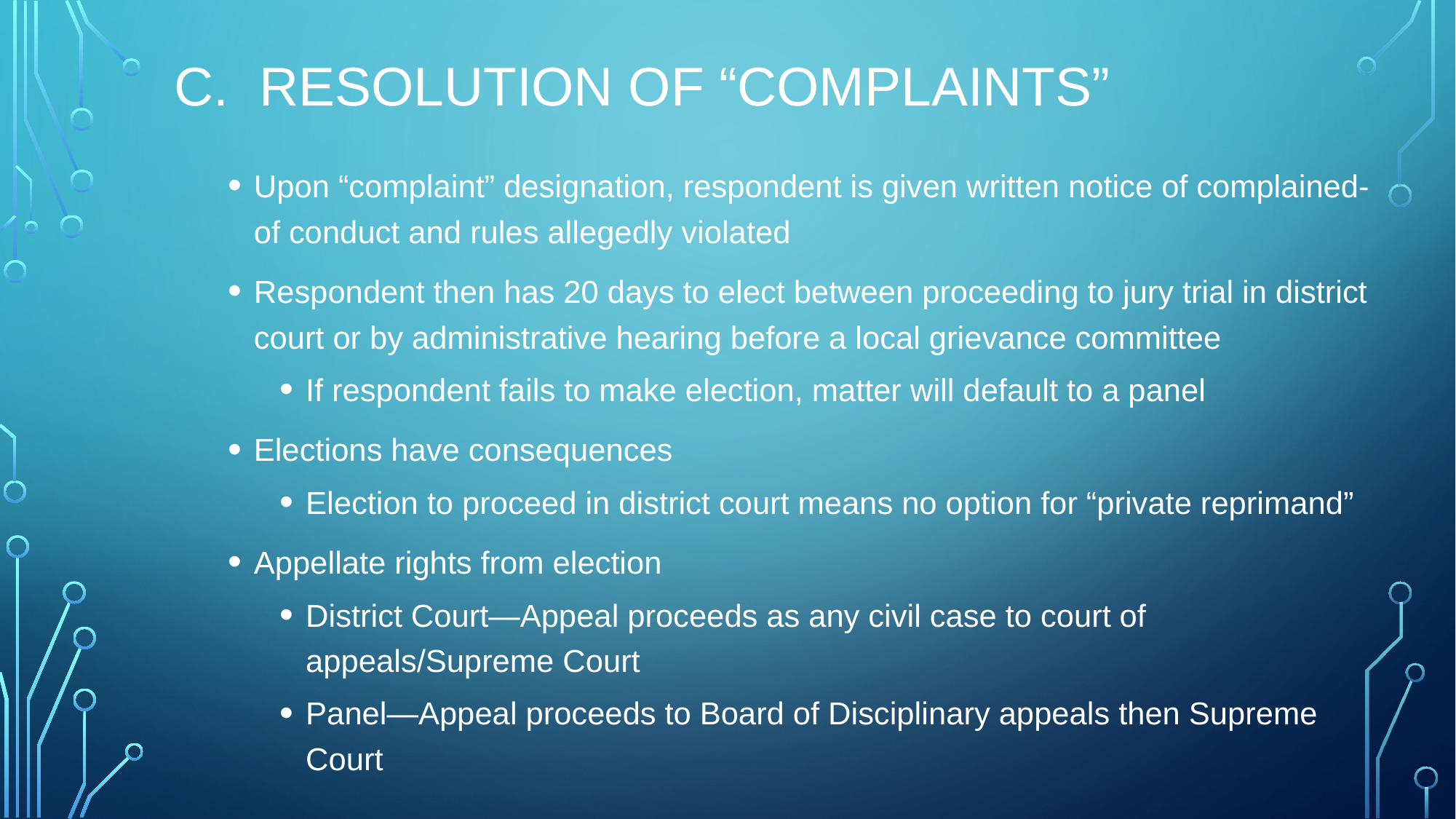

# C.  Resolution of “Complaints”
Upon “complaint” designation, respondent is given written notice of complained-of conduct and rules allegedly violated
Respondent then has 20 days to elect between proceeding to jury trial in district court or by administrative hearing before a local grievance committee
If respondent fails to make election, matter will default to a panel
Elections have consequences
Election to proceed in district court means no option for “private reprimand”
Appellate rights from election
District Court—Appeal proceeds as any civil case to court of appeals/Supreme Court
Panel—Appeal proceeds to Board of Disciplinary appeals then Supreme Court